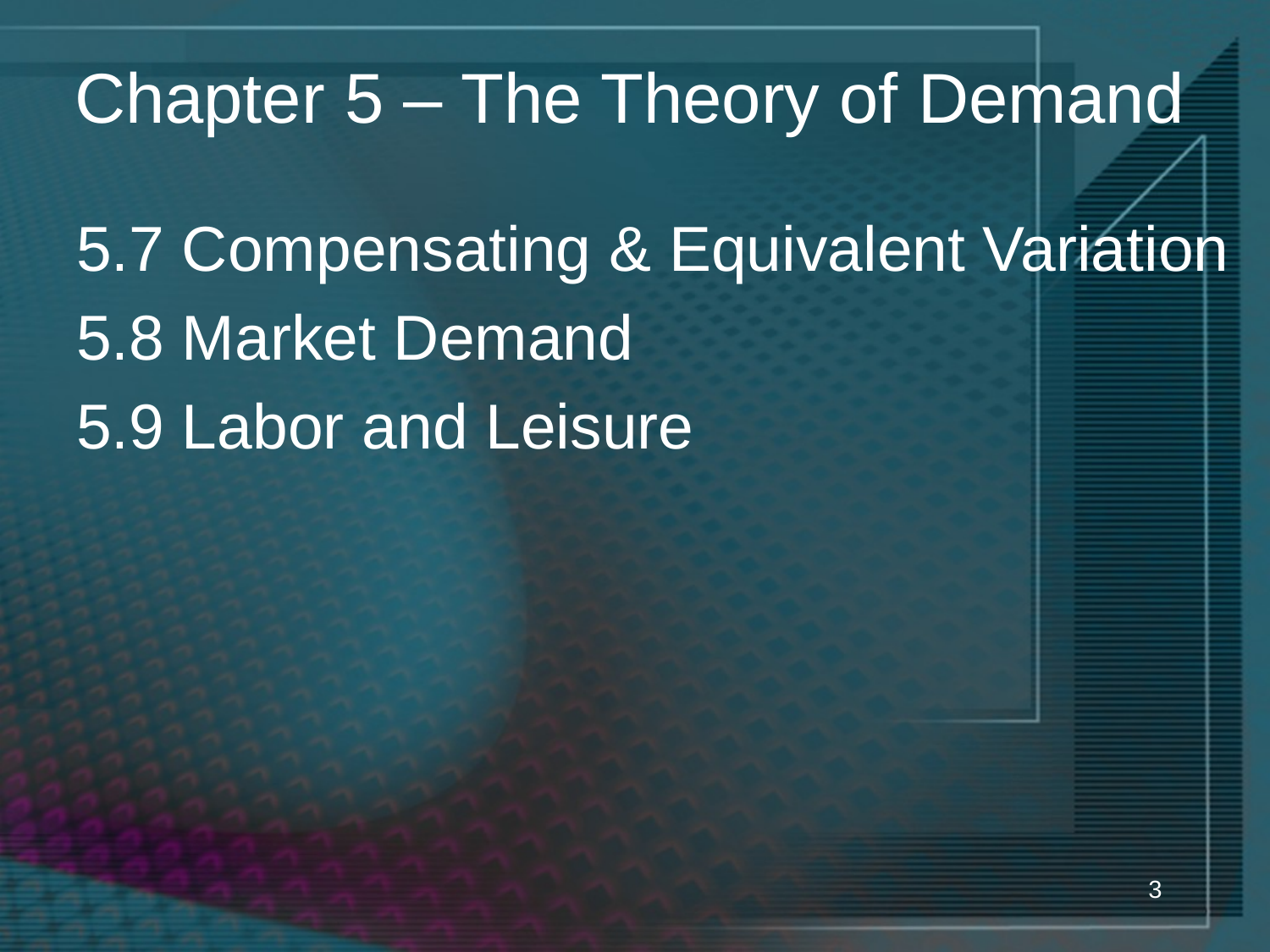

# Chapter 5 – The Theory of Demand
5.7 Compensating & Equivalent Variation
5.8 Market Demand
5.9 Labor and Leisure

3